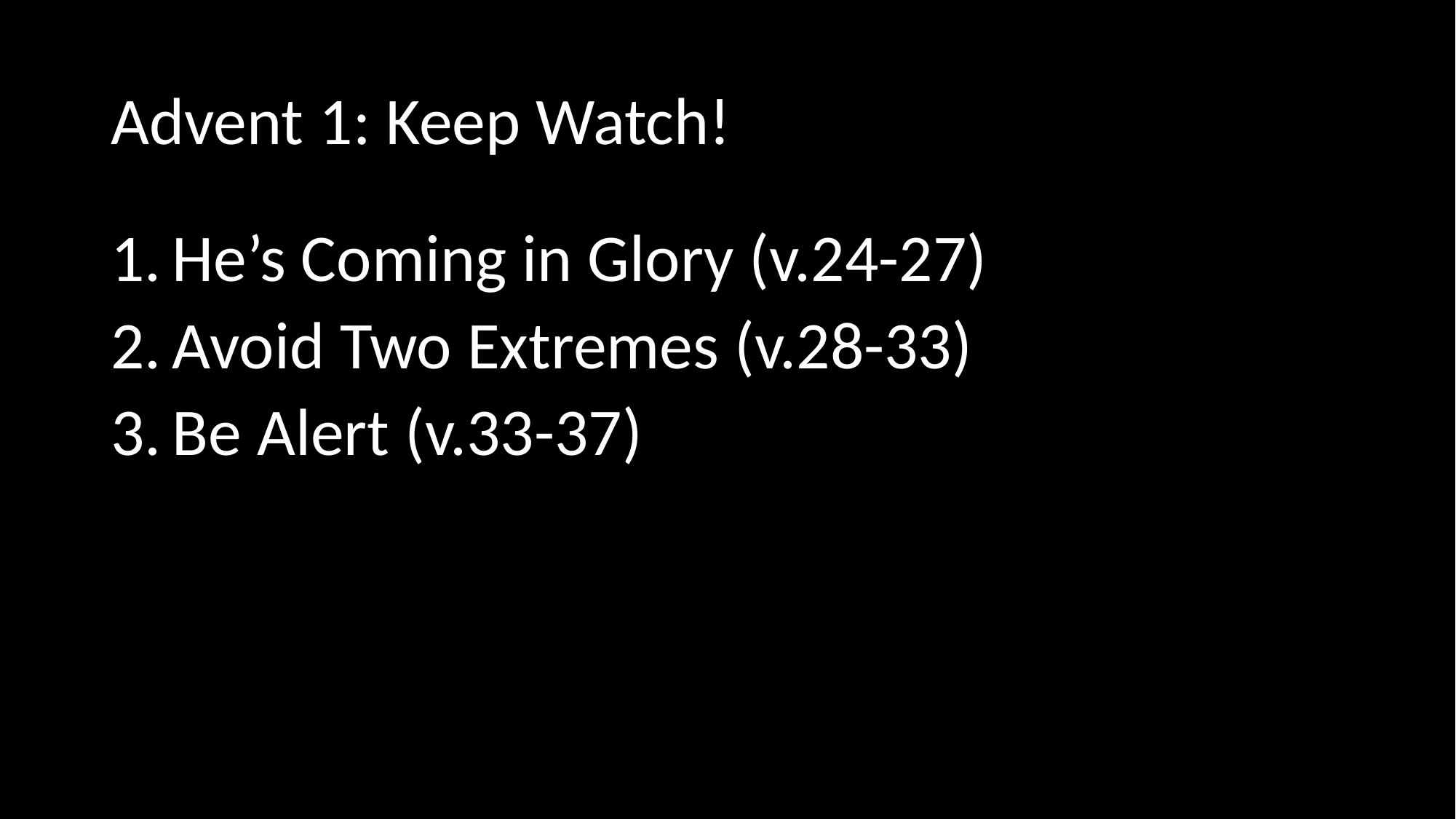

# Advent 1: Keep Watch!
He’s Coming in Glory (v.24-27)
Avoid Two Extremes (v.28-33)
Be Alert (v.33-37)